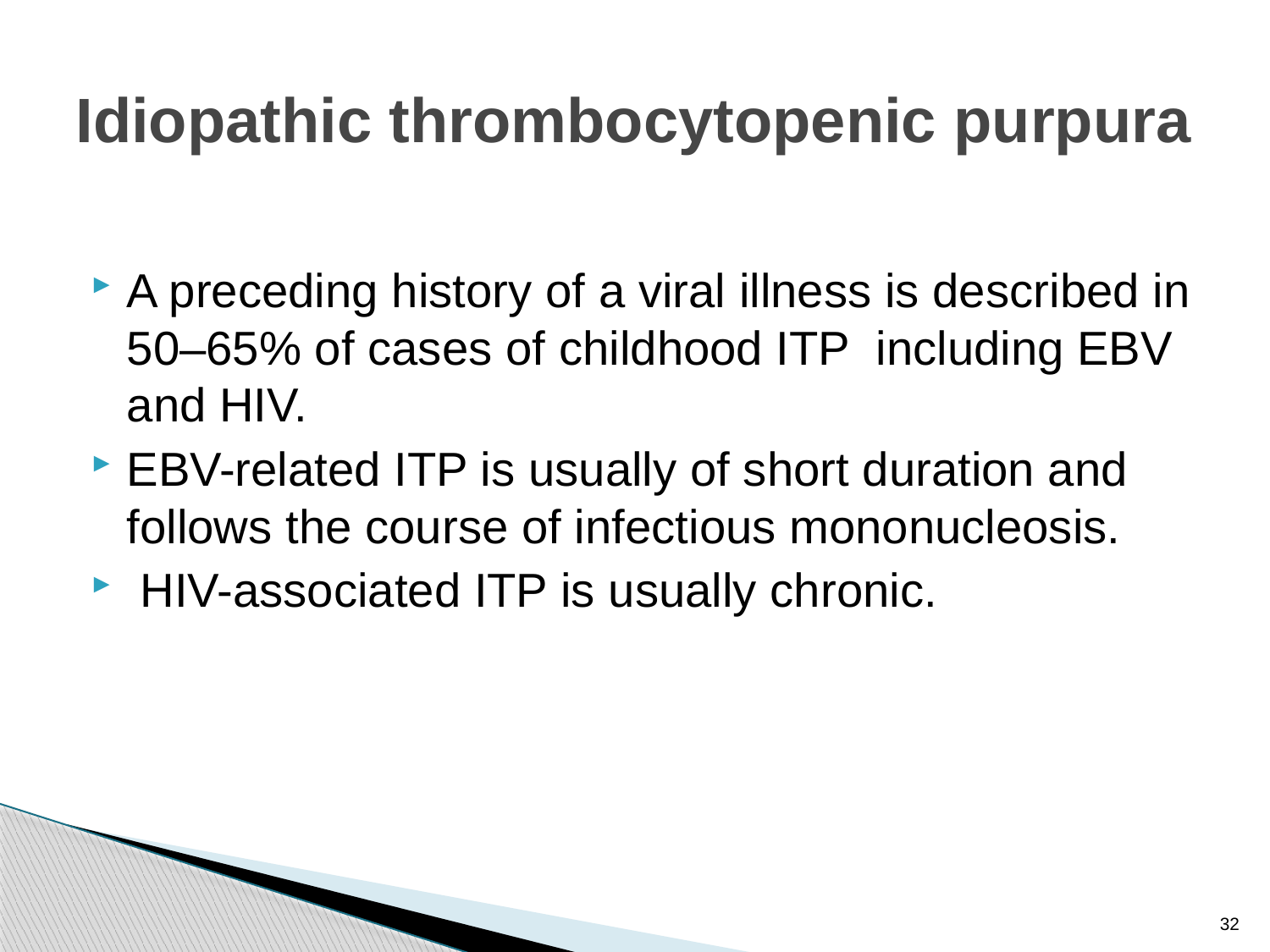

# Idiopathic thrombocytopenic purpura
A preceding history of a viral illness is described in 50–65% of cases of childhood ITP  including EBV and HIV.
EBV-related ITP is usually of short duration and follows the course of infectious mononucleosis.
 HIV-associated ITP is usually chronic.

32